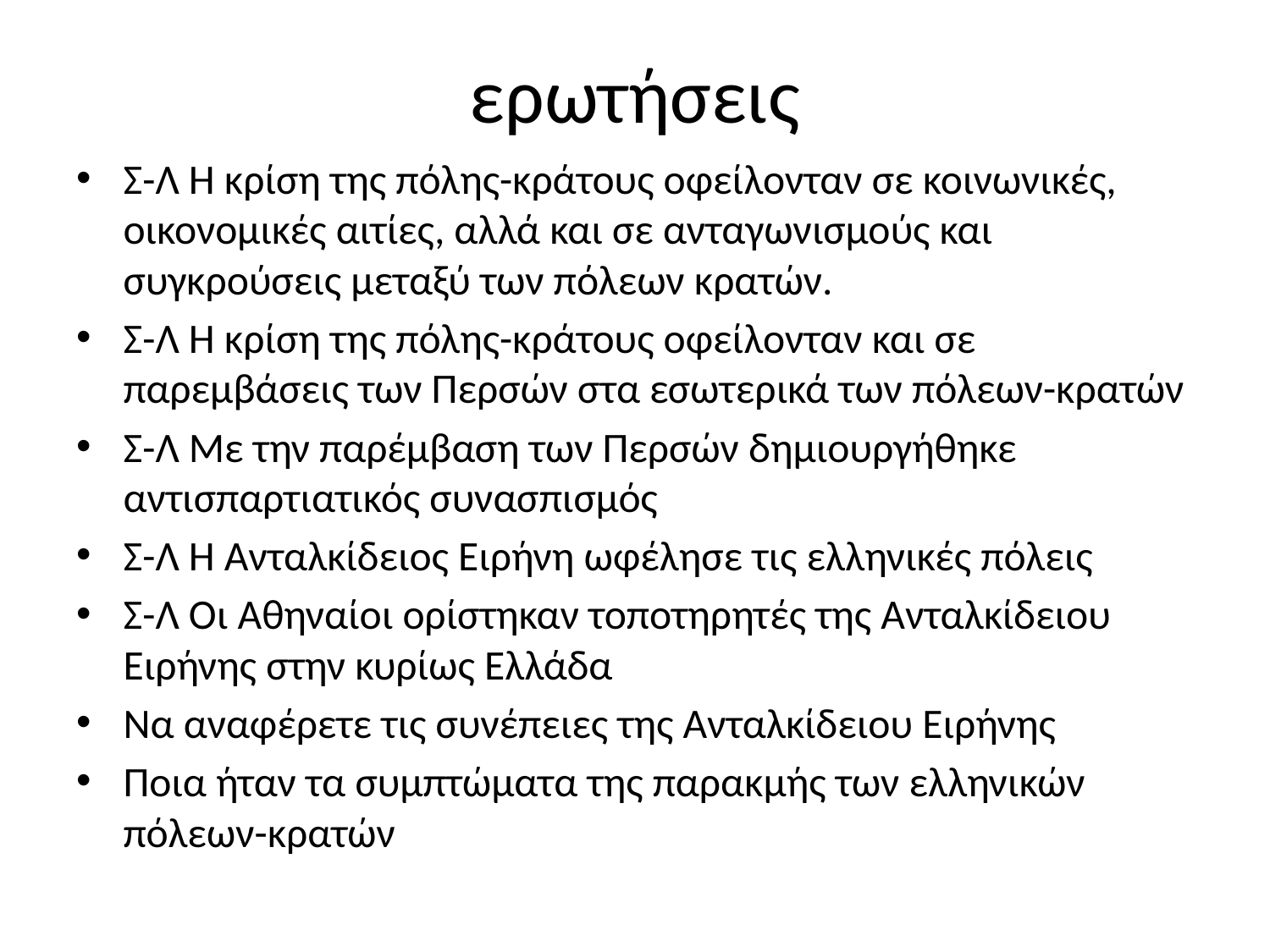

# ερωτήσεις
Σ-Λ Η κρίση της πόλης-κράτους οφείλονταν σε κοινωνικές, οικονομικές αιτίες, αλλά και σε ανταγωνισμούς και συγκρούσεις μεταξύ των πόλεων κρατών.
Σ-Λ Η κρίση της πόλης-κράτους οφείλονταν και σε παρεμβάσεις των Περσών στα εσωτερικά των πόλεων-κρατών
Σ-Λ Με την παρέμβαση των Περσών δημιουργήθηκε αντισπαρτιατικός συνασπισμός
Σ-Λ Η Ανταλκίδειος Ειρήνη ωφέλησε τις ελληνικές πόλεις
Σ-Λ Οι Αθηναίοι ορίστηκαν τοποτηρητές της Ανταλκίδειου Ειρήνης στην κυρίως Ελλάδα
Να αναφέρετε τις συνέπειες της Ανταλκίδειου Ειρήνης
Ποια ήταν τα συμπτώματα της παρακμής των ελληνικών πόλεων-κρατών